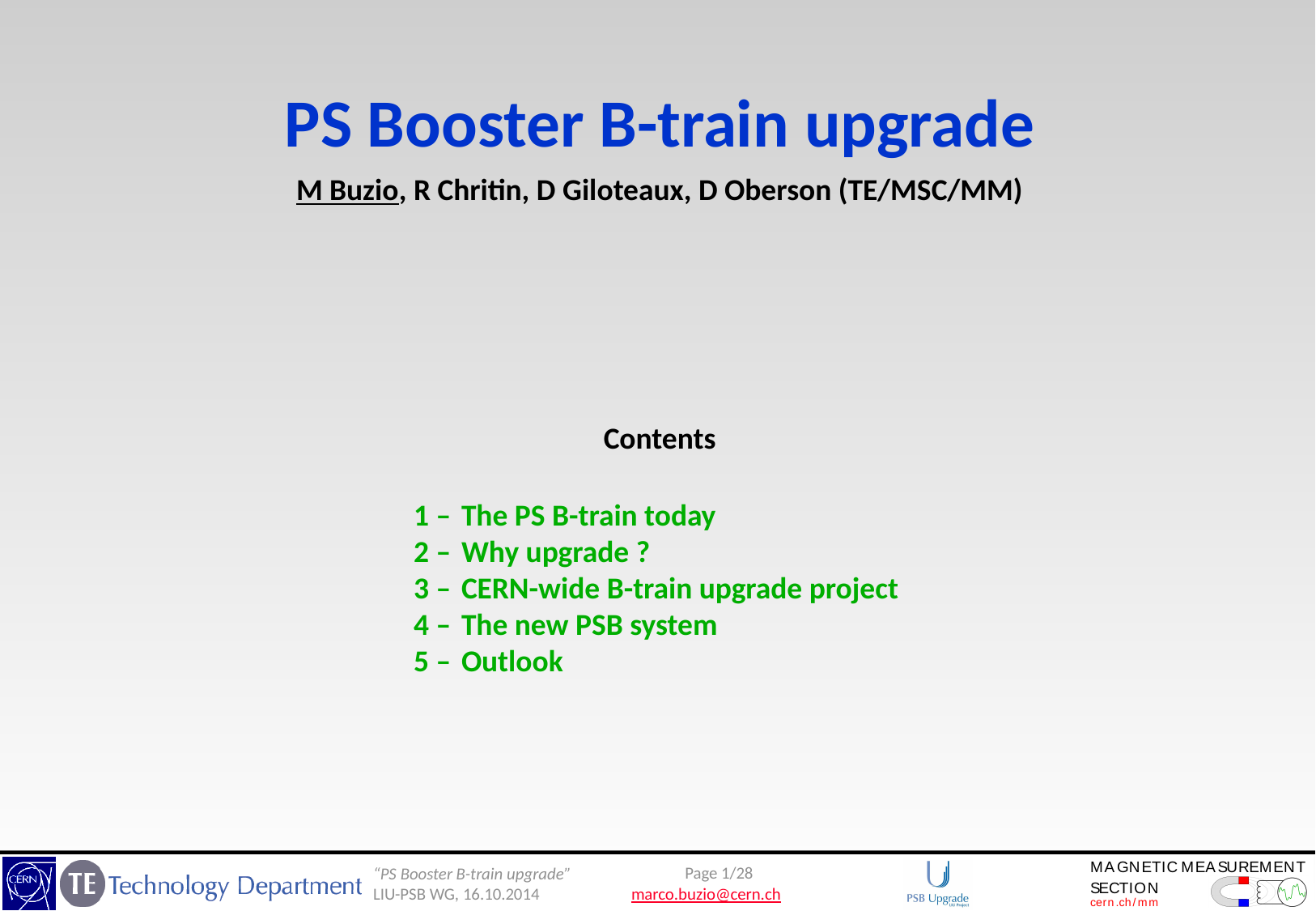

PS Booster B-train upgrade
M Buzio, R Chritin, D Giloteaux, D Oberson (TE/MSC/MM)
Contents

1 –	The PS B-train today
2 –	Why upgrade ?
3 –	CERN-wide B-train upgrade project
4 – 	The new PSB system
5 – 	Outlook